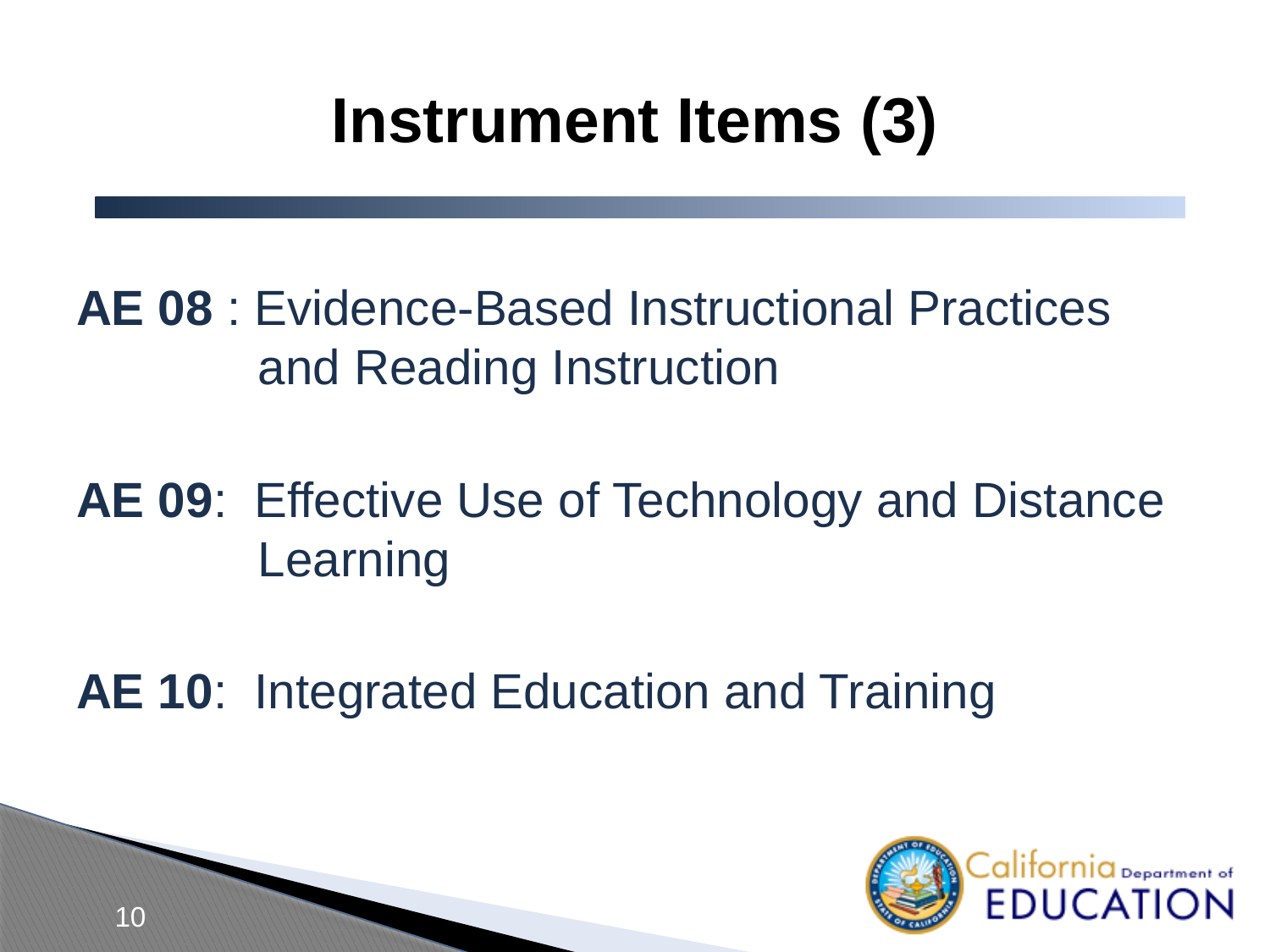

# Instrument Items (3)

AE 08 : Evidence-Based Instructional Practices 	    and Reading Instruction

AE 09:  Effective Use of Technology and Distance 	    Learning

AE 10:  Integrated Education and Training

10